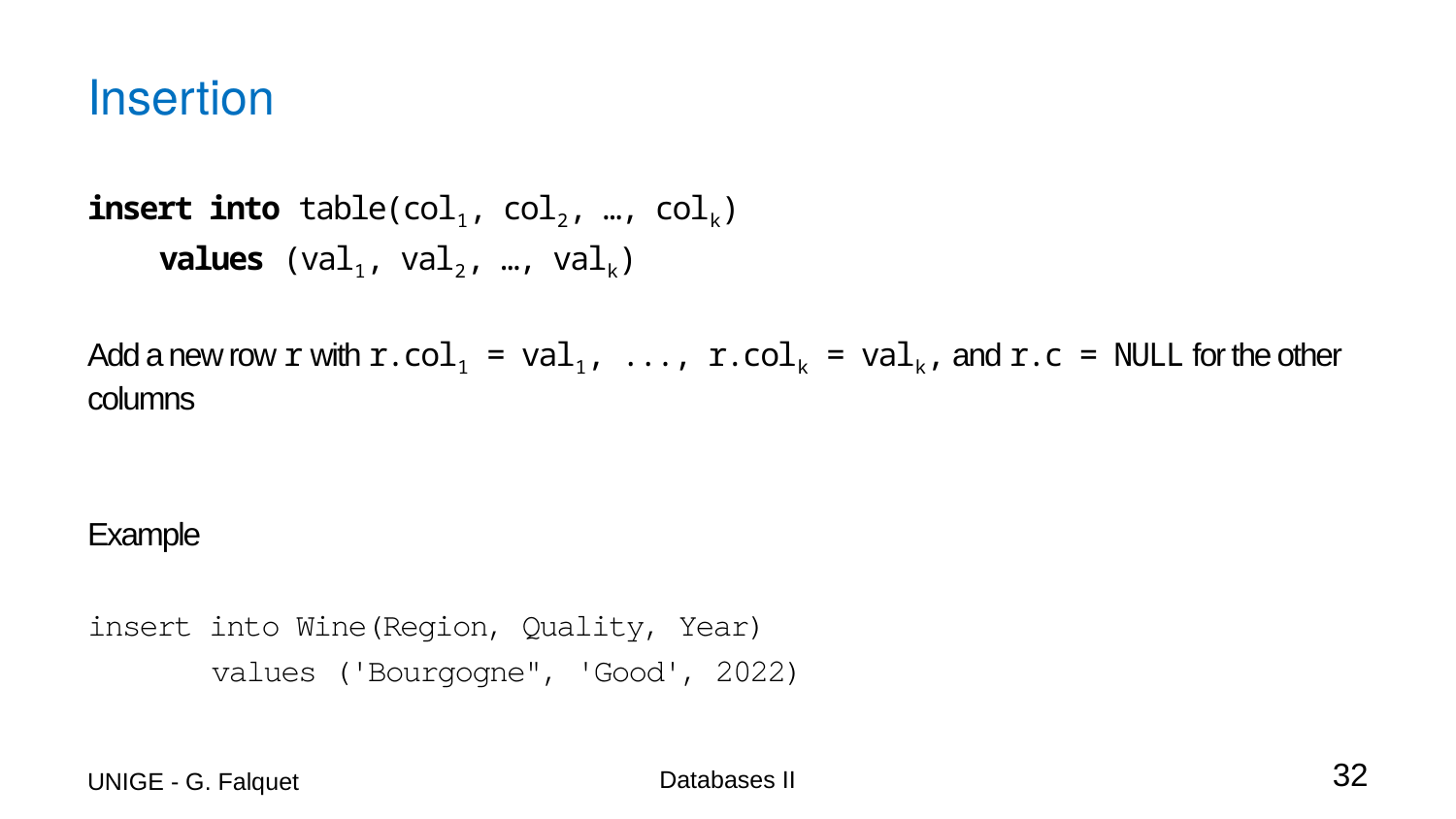

# Insertion
insert into table(col1, col2, …, colk)
    values (val1, val2, …, valk)

Add a new row r with r.col1 = val1, ..., r.colk = valk, and r.c = NULL for the other columns

Example

insert into Wine(Region, Quality, Year)
       values ('Bourgogne", 'Good', 2022)

UNIGE - G. Falquet
Databases II
32